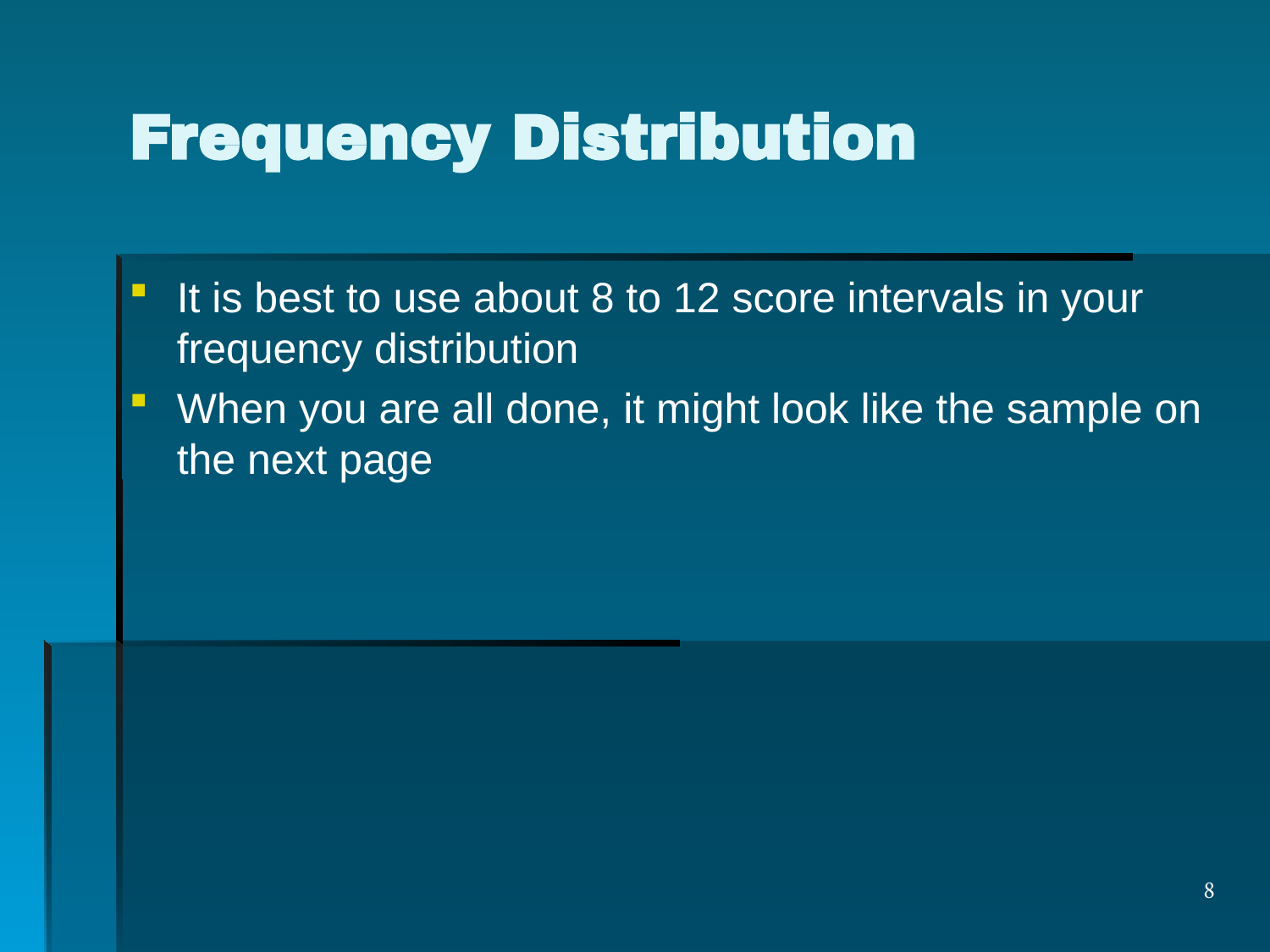

# Frequency Distribution
It is best to use about 8 to 12 score intervals in your frequency distribution
When you are all done, it might look like the sample on the next page
8